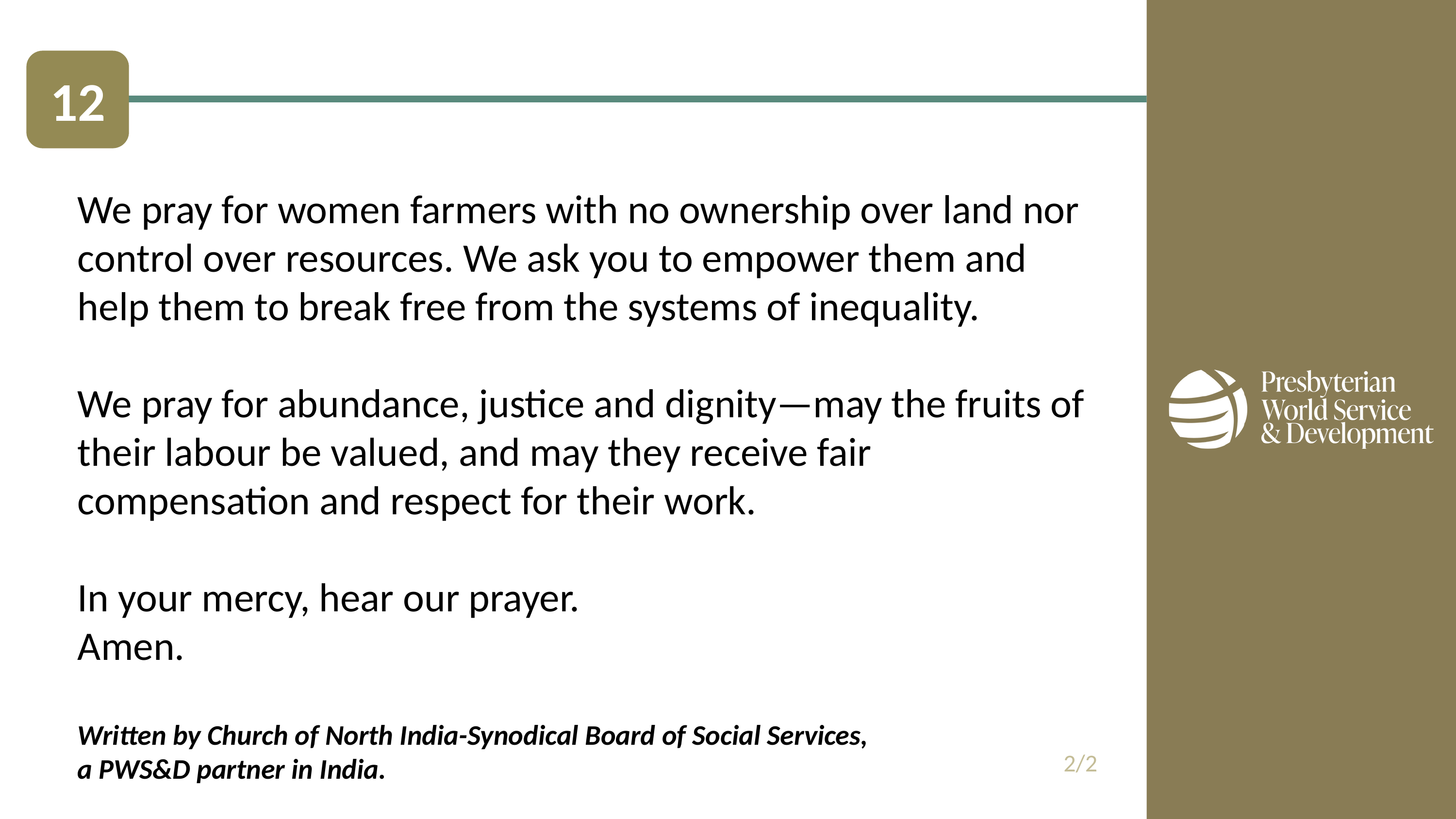

12
We pray for women farmers with no ownership over land nor control over resources. We ask you to empower them and help them to break free from the systems of inequality.

We pray for abundance, justice and dignity—may the fruits of their labour be valued, and may they receive fair compensation and respect for their work.

In your mercy, hear our prayer.
Amen.

Written by Church of North India-Synodical Board of Social Services,
a PWS&D partner in India.
2/2